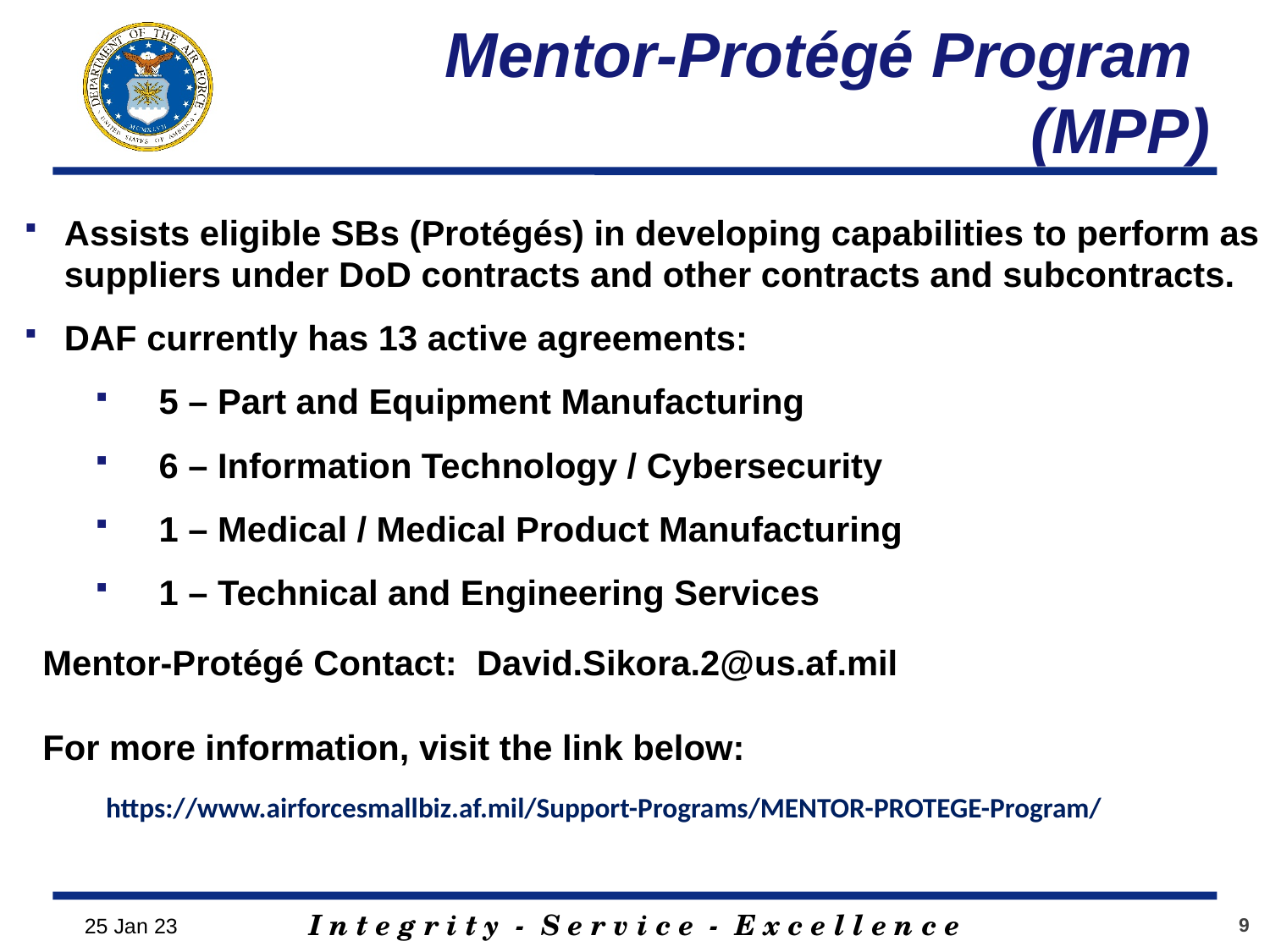

# Mentor-Protégé Program (MPP)
Assists eligible SBs (Protégés) in developing capabilities to perform as suppliers under DoD contracts and other contracts and subcontracts.
DAF currently has 13 active agreements:
5 – Part and Equipment Manufacturing
6 – Information Technology / Cybersecurity
1 – Medical / Medical Product Manufacturing
1 – Technical and Engineering Services

Mentor-Protégé Contact:  David.Sikora.2@us.af.mil

For more information, visit the link below:
https://www.airforcesmallbiz.af.mil/Support-Programs/MENTOR-PROTEGE-Program/

25 Jan 23
9